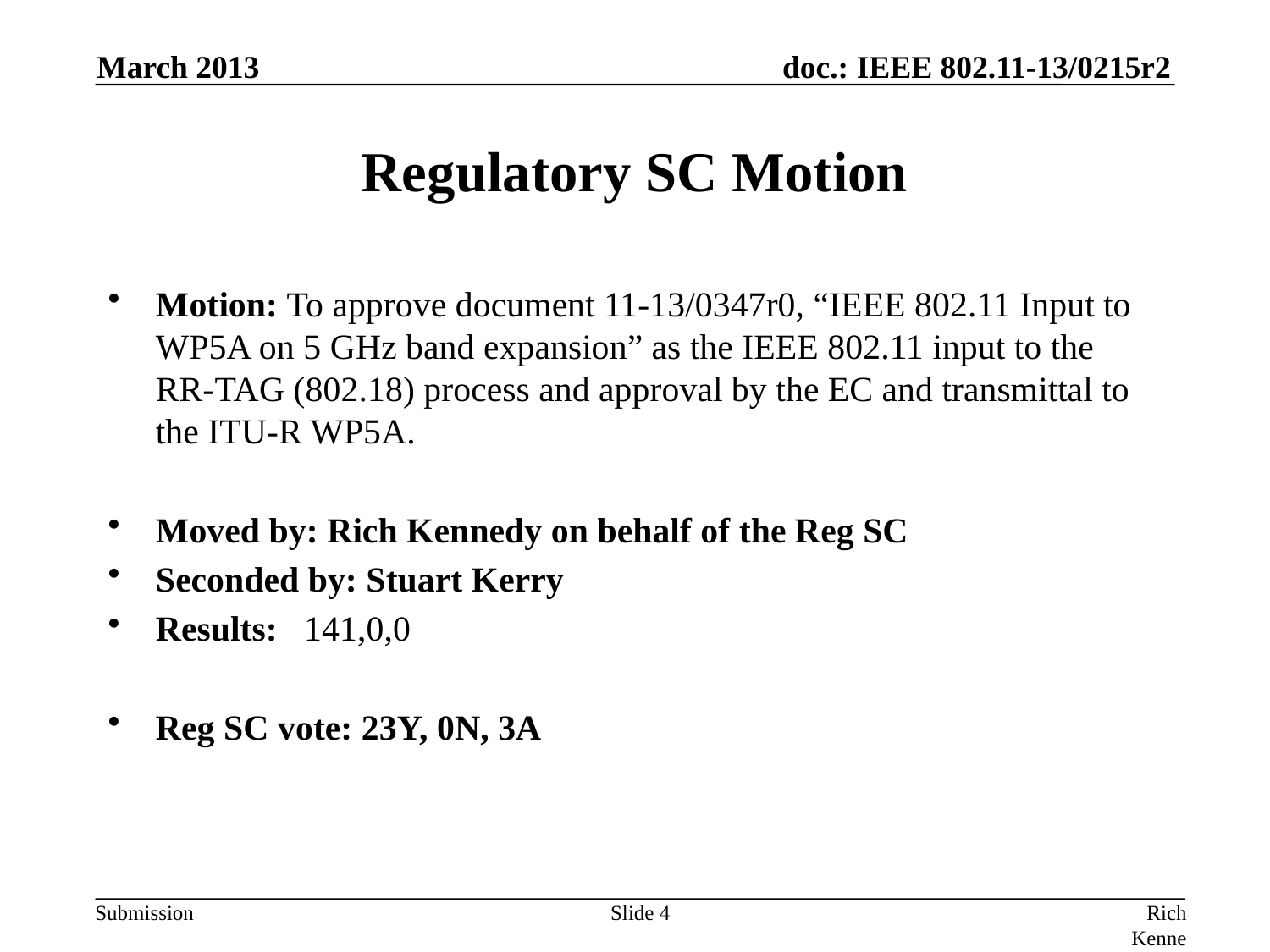

March 2013
# Regulatory SC Motion
Motion: To approve document 11-13/0347r0, “IEEE 802.11 Input to WP5A on 5 GHz band expansion” as the IEEE 802.11 input to the RR-TAG (802.18) process and approval by the EC and transmittal to the ITU-R WP5A.

Moved by: Rich Kennedy on behalf of the Reg SC
Seconded by: Stuart Kerry
Results:   141,0,0

Reg SC vote: 23Y, 0N, 3A
Slide 4
Rich Kennedy, BlackBerry